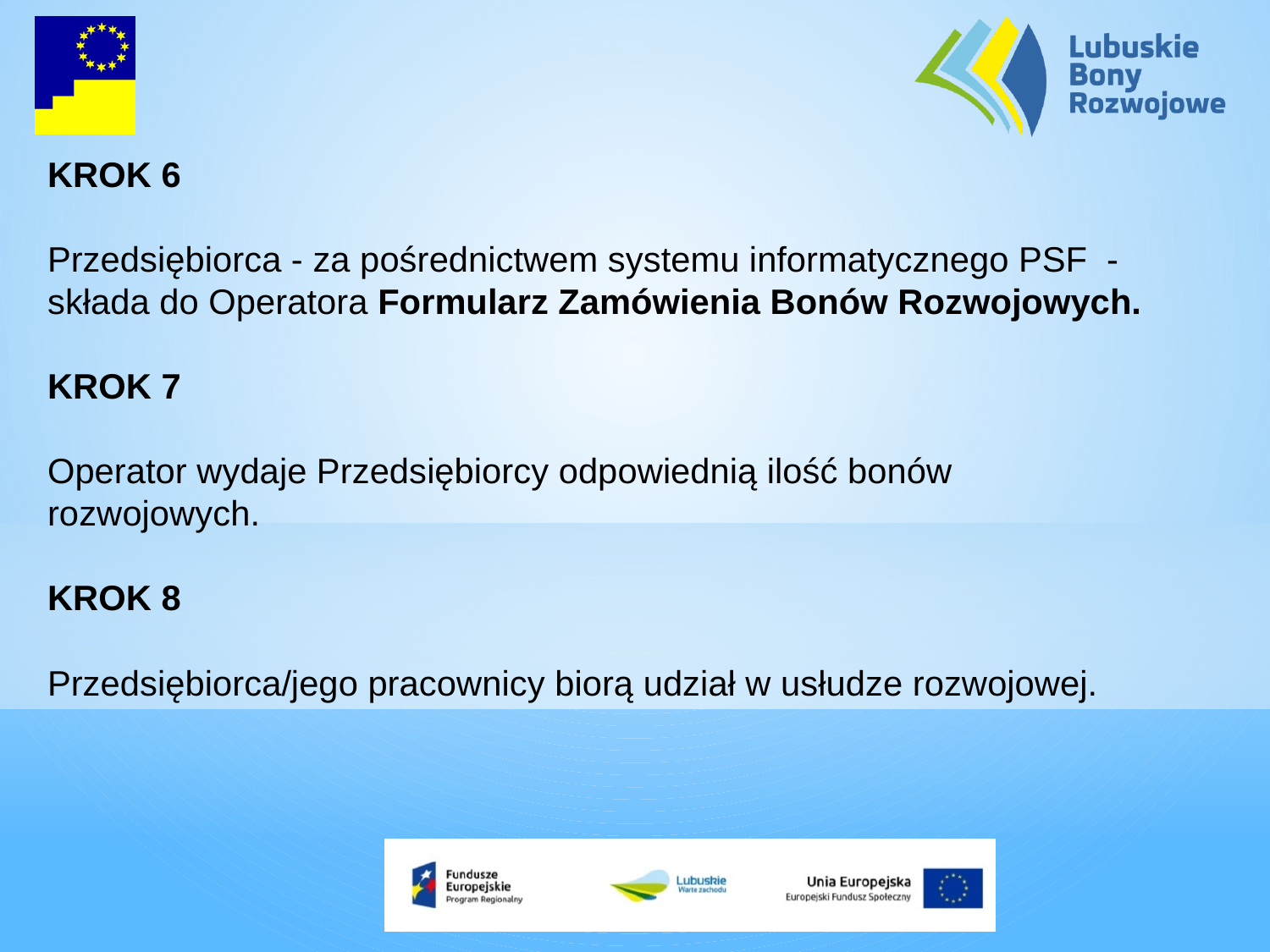

KROK 6

Przedsiębiorca - za pośrednictwem systemu informatycznego PSF  - składa do Operatora Formularz Zamówienia Bonów Rozwojowych.

KROK 7

Operator wydaje Przedsiębiorcy odpowiednią ilość bonów rozwojowych.

KROK 8

Przedsiębiorca/jego pracownicy biorą udział w usłudze rozwojowej.